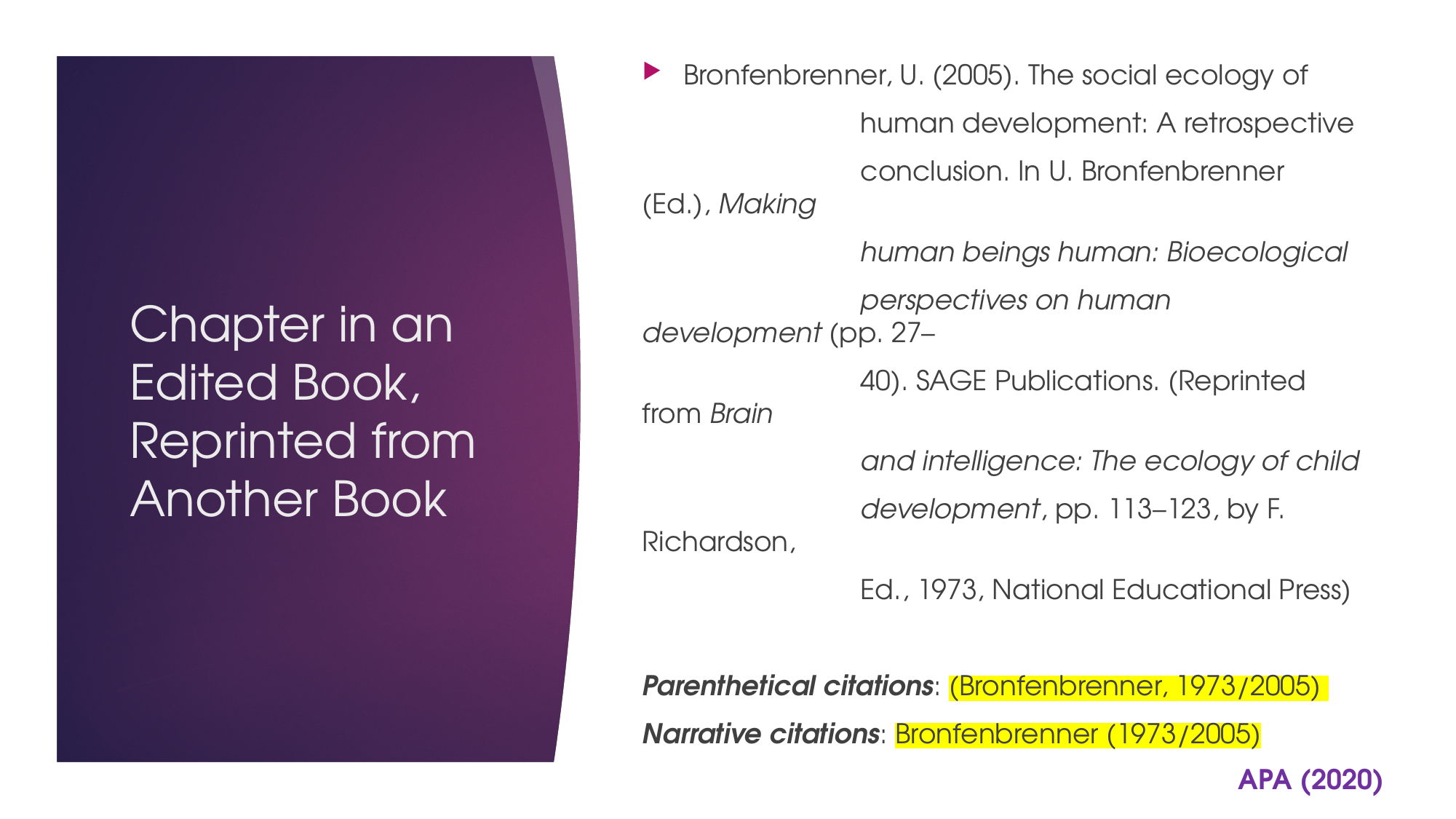

Bronfenbrenner, U. (2005). The social ecology of
		human development: A retrospective
		conclusion. In U. Bronfenbrenner (Ed.), Making
		human beings human: Bioecological
		perspectives on human development (pp. 27–
		40). SAGE Publications. (Reprinted from Brain
		and intelligence: The ecology of child
		development, pp. 113–123, by F. Richardson,
		Ed., 1973, National Educational Press)

Parenthetical citations: (Bronfenbrenner, 1973/2005)
Narrative citations: Bronfenbrenner (1973/2005)

# Chapter in an Edited Book, Reprinted from Another Book

APA (2020)